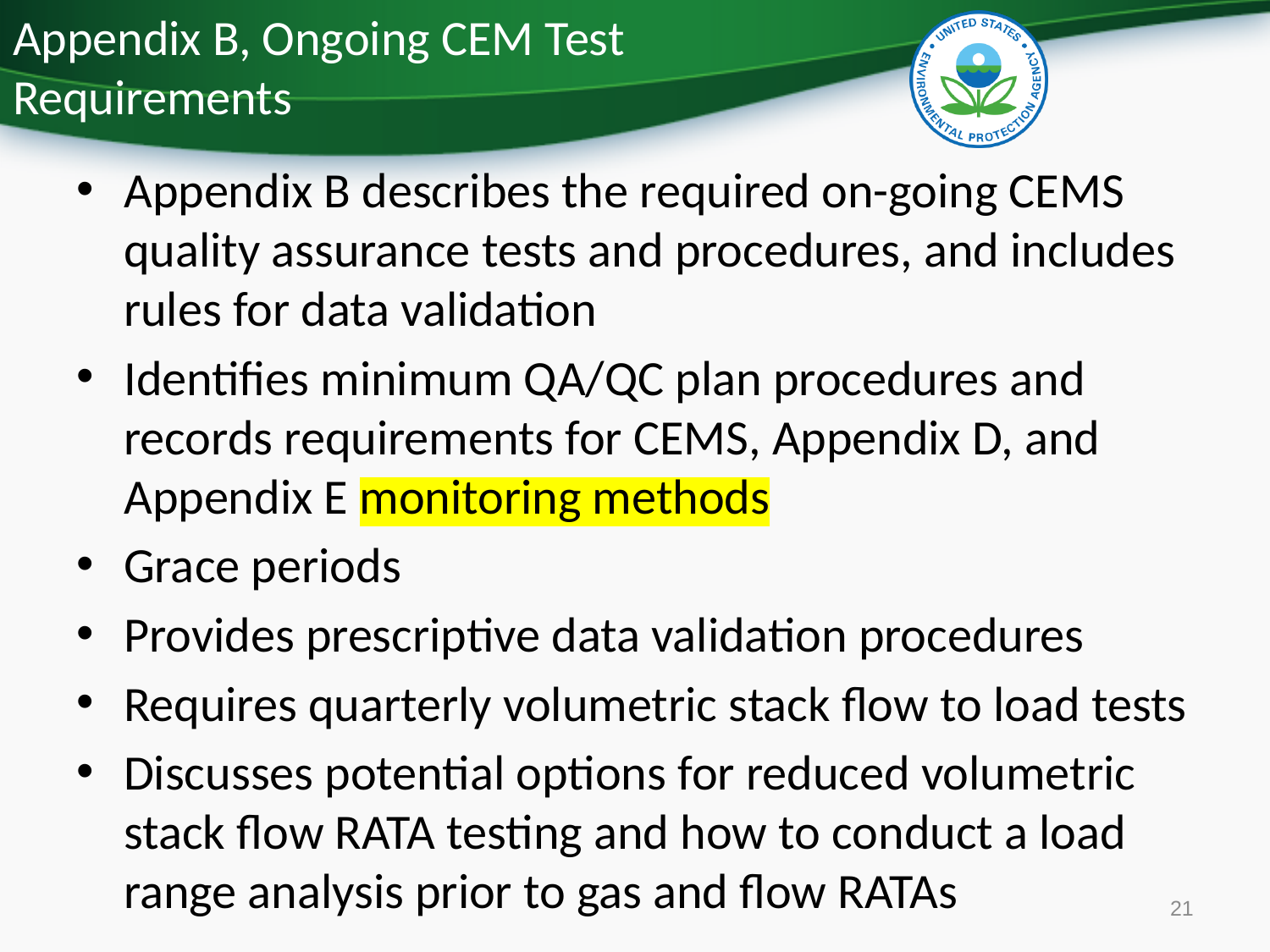

# Appendix B, Ongoing CEM Test Requirements
Appendix B describes the required on-going CEMS quality assurance tests and procedures, and includes rules for data validation
Identifies minimum QA/QC plan procedures and records requirements for CEMS, Appendix D, and Appendix E monitoring methods
Grace periods
Provides prescriptive data validation procedures
Requires quarterly volumetric stack flow to load tests
Discusses potential options for reduced volumetric stack flow RATA testing and how to conduct a load range analysis prior to gas and flow RATAs
21